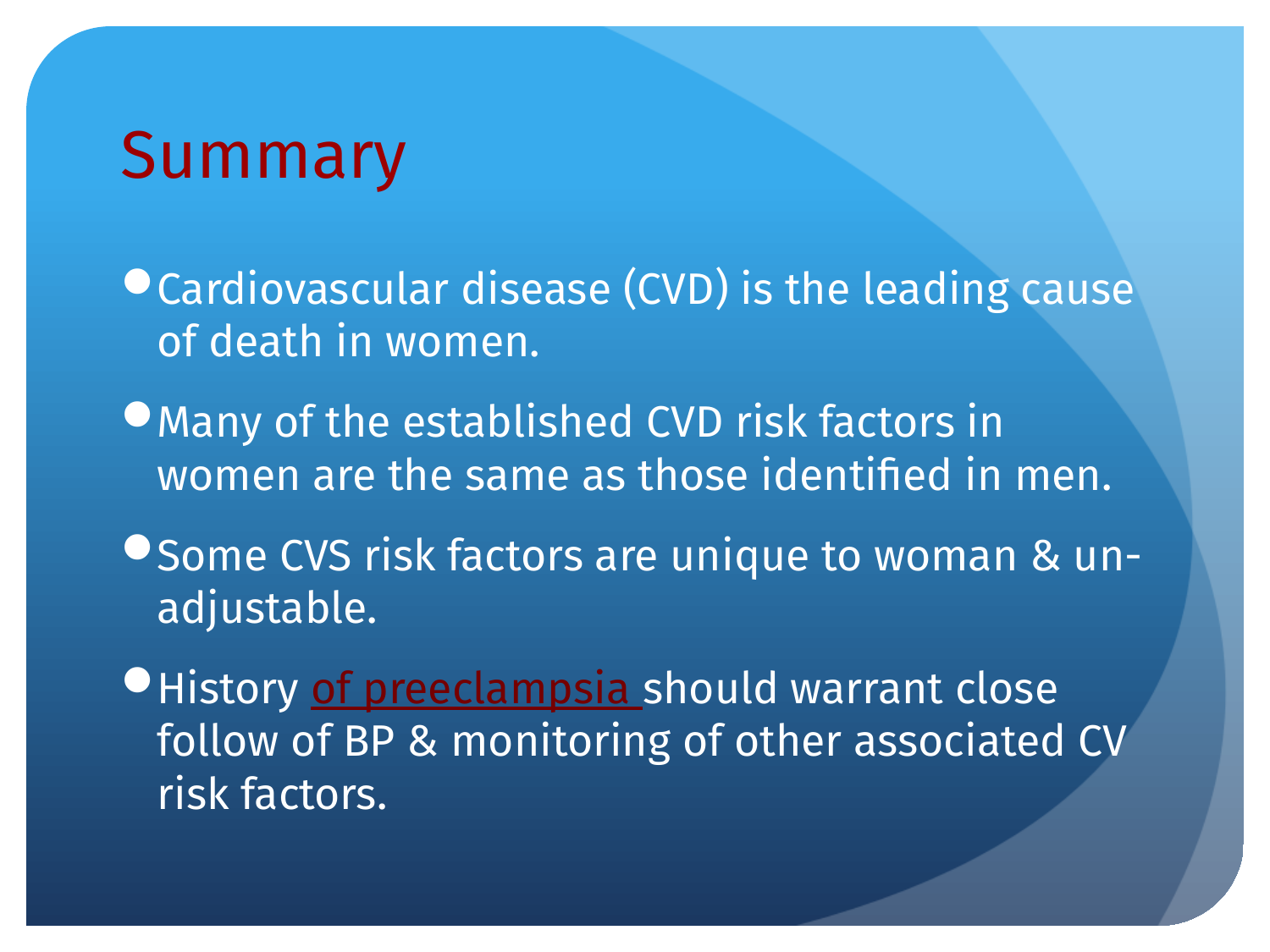

# Summary
Cardiovascular disease (CVD) is the leading cause of death in women.
Many of the established CVD risk factors in women are the same as those identified in men.
Some CVS risk factors are unique to woman & un-adjustable.
History of preeclampsia should warrant close follow of BP & monitoring of other associated CV risk factors.